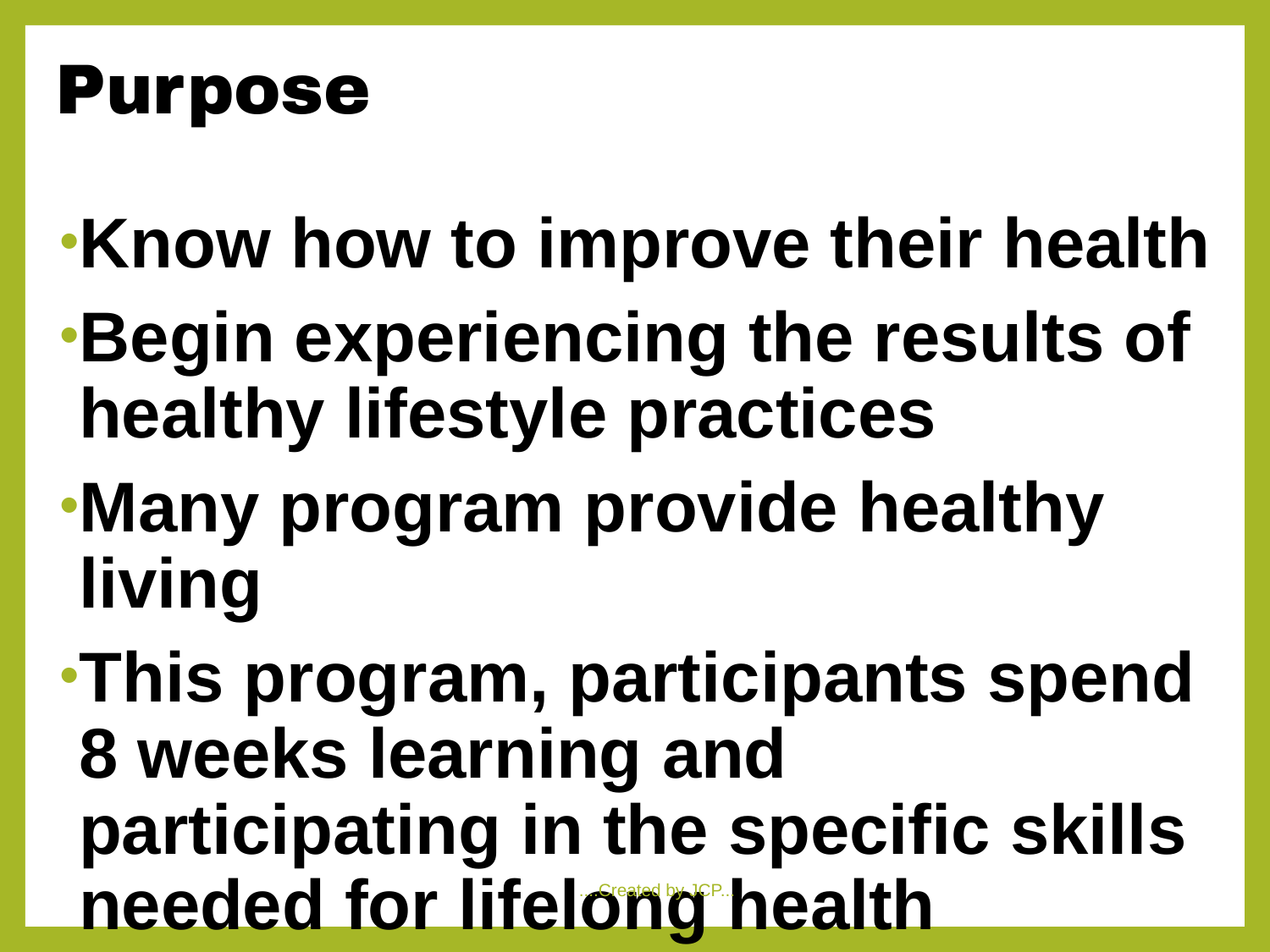

# Purpose
Know how to improve their health
Begin experiencing the results of healthy lifestyle practices
Many program provide healthy living
This program, participants spend 8 weeks learning and participating in the specific skills needed for lifelong health

....Created by JCP...